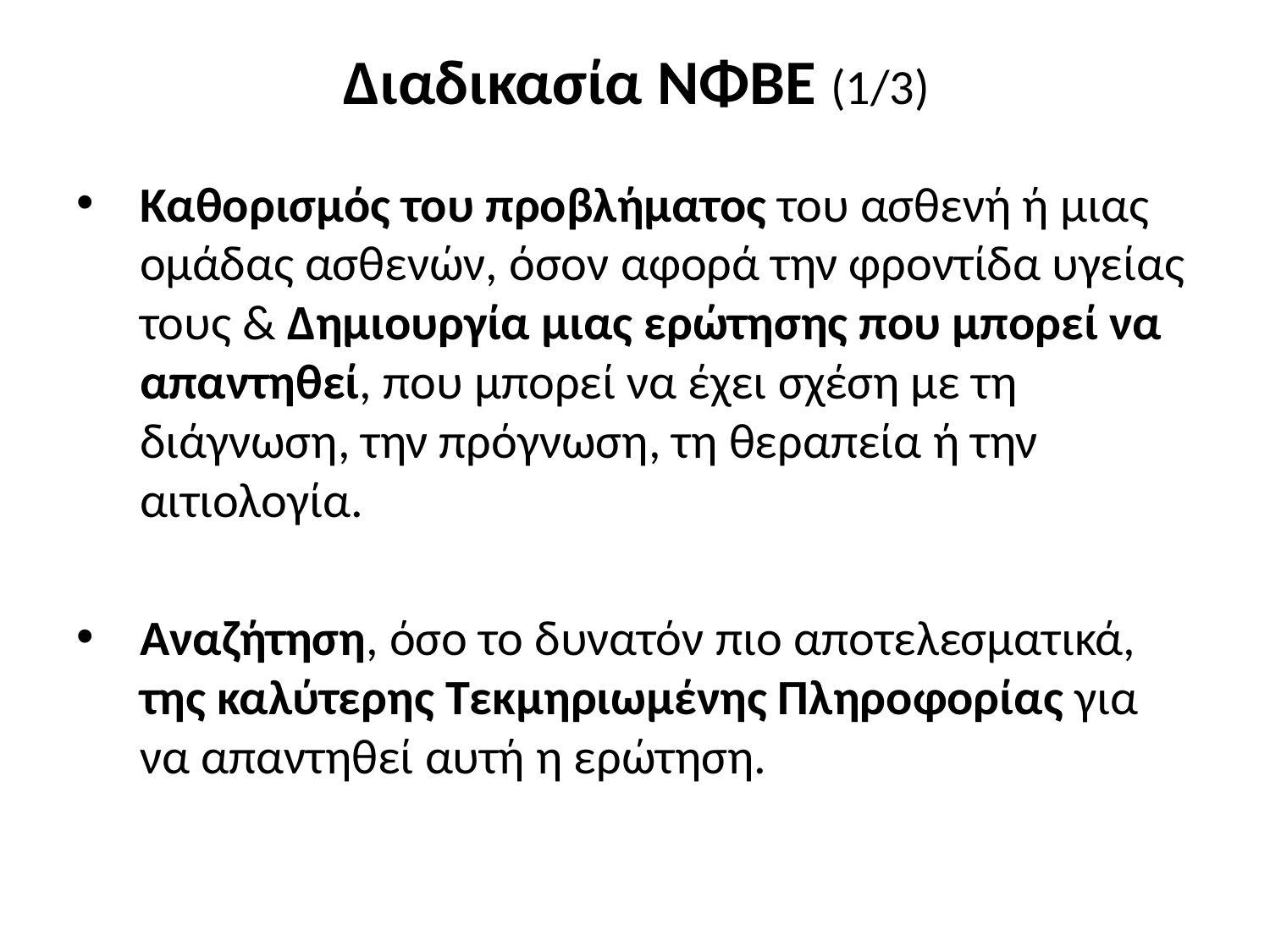

# Διαδικασία ΝΦΒΕ (1/3)
Καθορισμός του προβλήματος του ασθενή ή μιας ομάδας ασθενών, όσον αφορά την φροντίδα υγείας τους & Δημιουργία μιας ερώτησης που μπορεί να απαντηθεί, που μπορεί να έχει σχέση με τη διάγνωση, την πρόγνωση, τη θεραπεία ή την αιτιολογία.

Αναζήτηση, όσο το δυνατόν πιο αποτελεσματικά, της καλύτερης Τεκμηριωμένης Πληροφορίας για να απαντηθεί αυτή η ερώτηση.